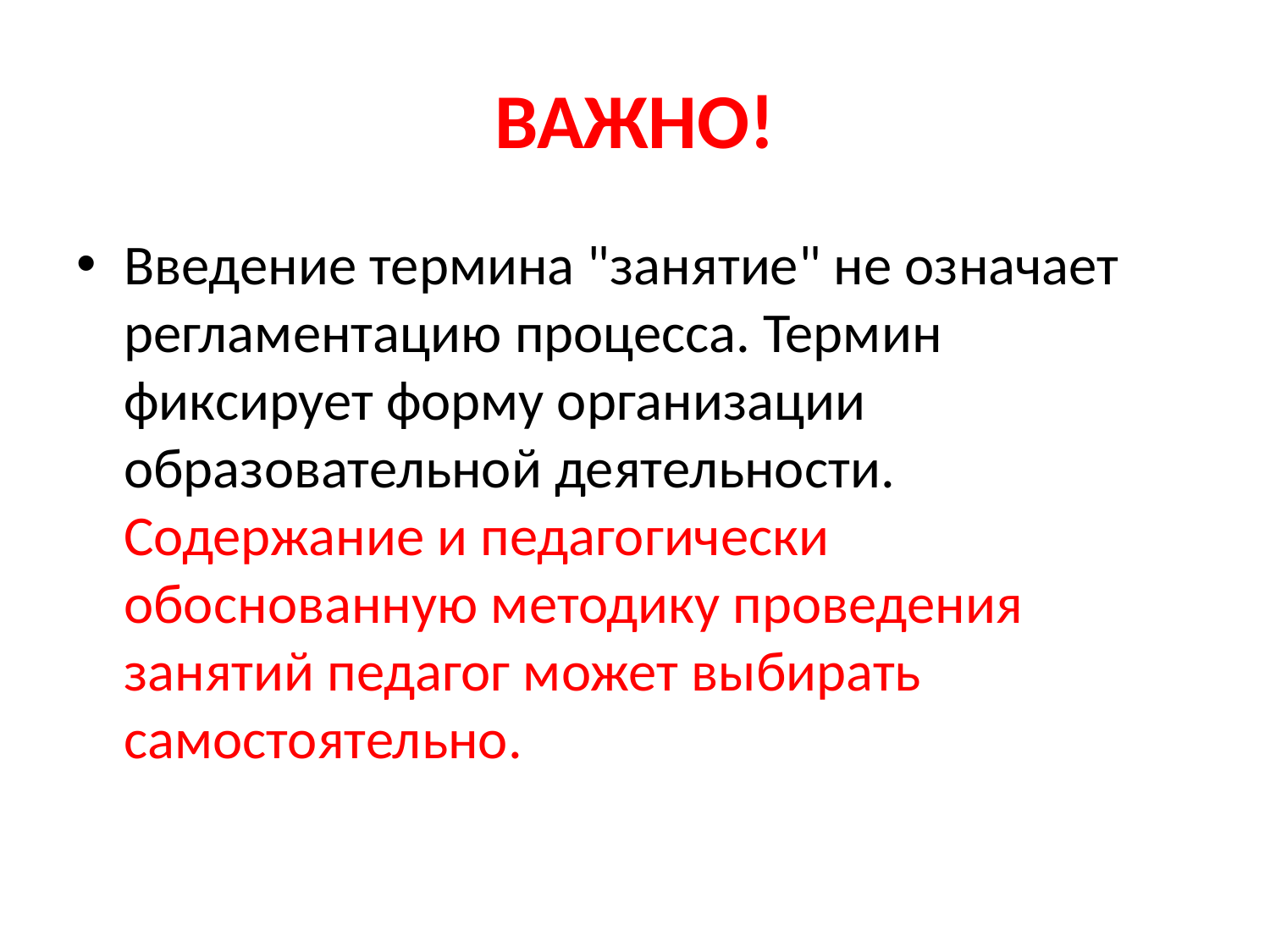

# ВАЖНО!
Введение термина "занятие" не означает регламентацию процесса. Термин фиксирует форму организации образовательной деятельности. Содержание и педагогически обоснованную методику проведения занятий педагог может выбирать самостоятельно.